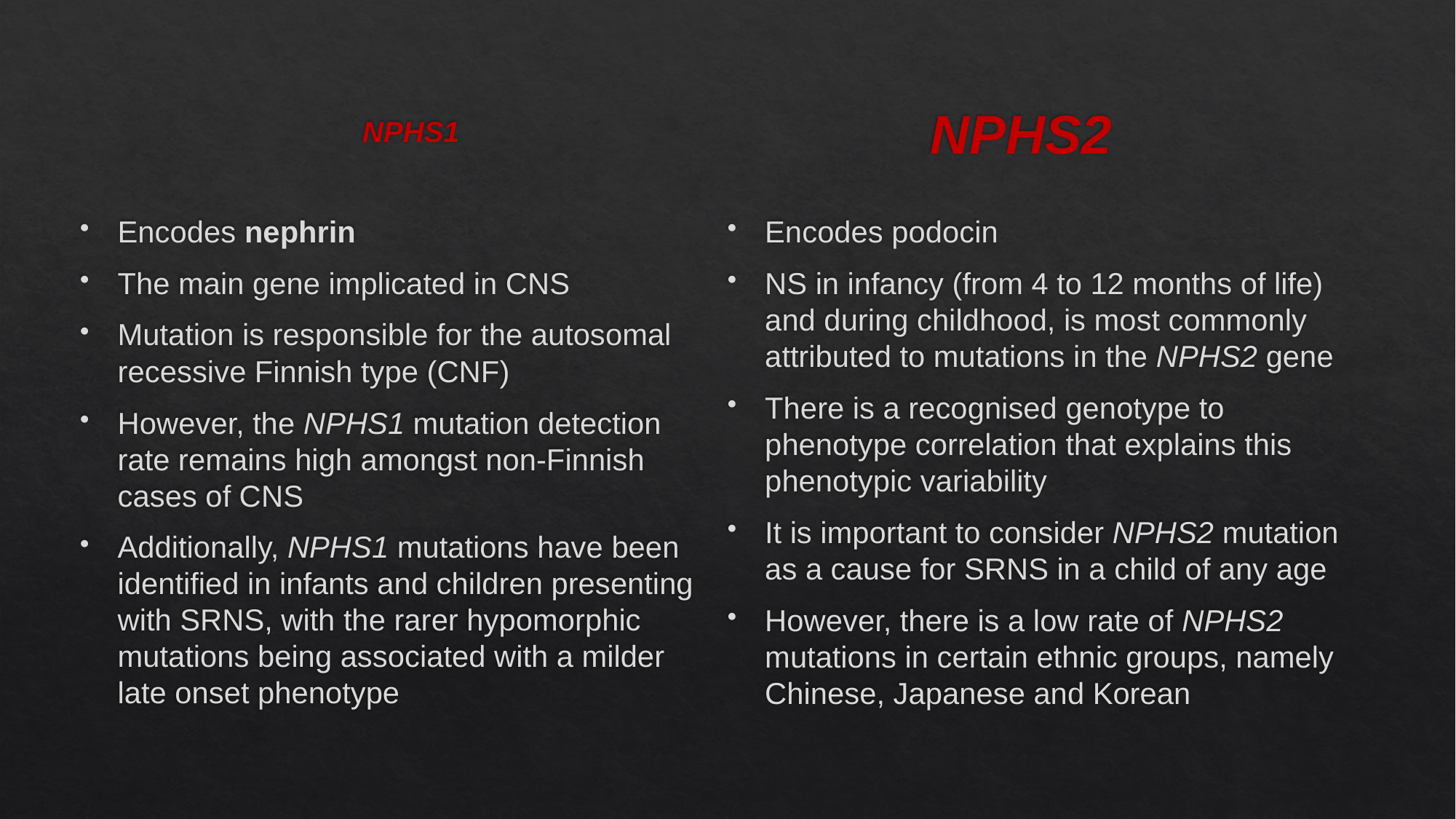

# NPHS1
NPHS2
Encodes nephrin
The main gene implicated in CNS
Mutation is responsible for the autosomal recessive Finnish type (CNF)
However, the NPHS1 mutation detection rate remains high amongst non-Finnish cases of CNS
Additionally, NPHS1 mutations have been identified in infants and children presenting with SRNS, with the rarer hypomorphic mutations being associated with a milder late onset phenotype
Encodes podocin
NS in infancy (from 4 to 12 months of life) and during childhood, is most commonly attributed to mutations in the NPHS2 gene
There is a recognised genotype to phenotype correlation that explains this phenotypic variability
It is important to consider NPHS2 mutation as a cause for SRNS in a child of any age
However, there is a low rate of NPHS2 mutations in certain ethnic groups, namely Chinese, Japanese and Korean